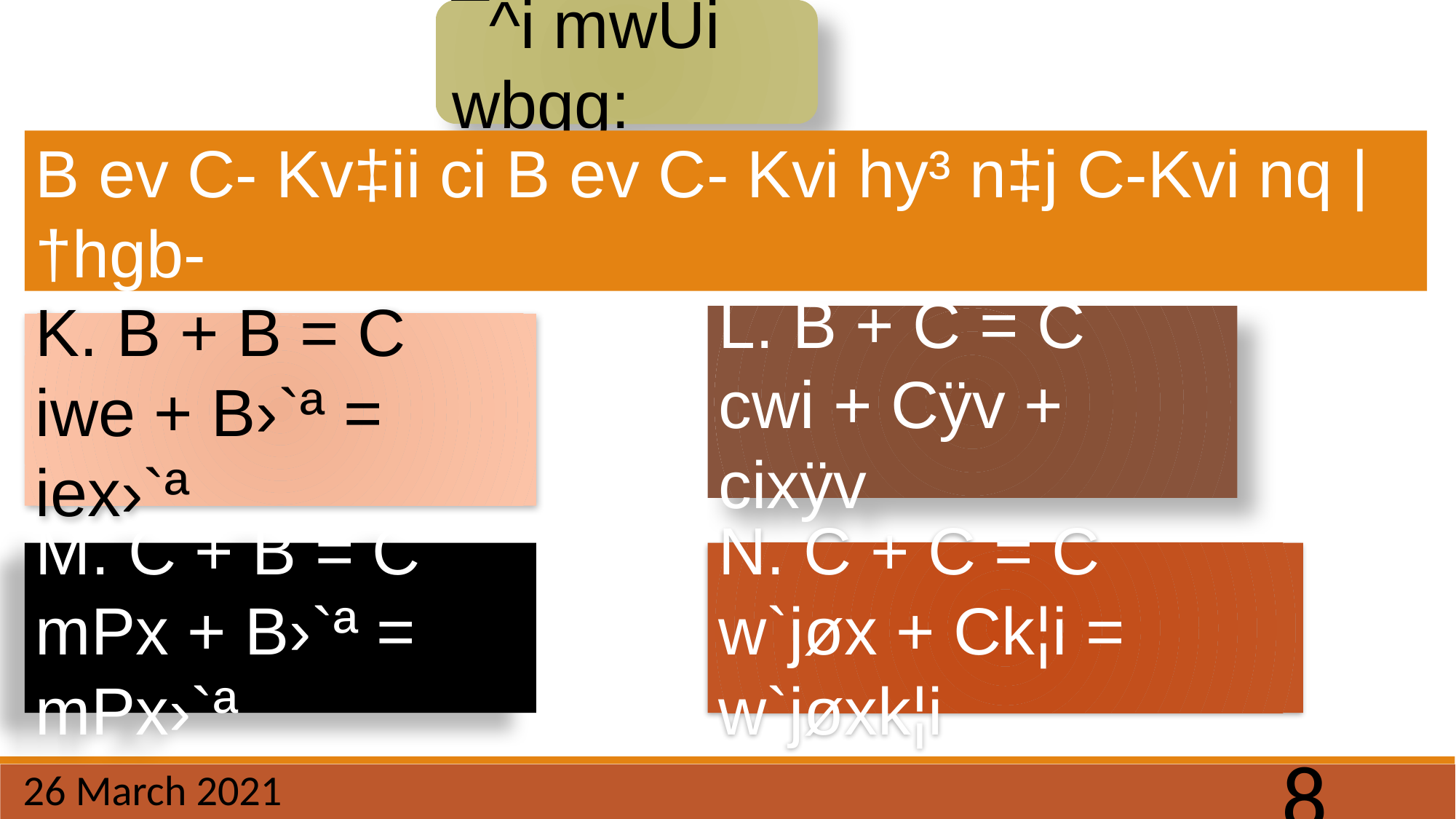

¯^i mwÜi wbqg:
B ev C- Kv‡ii ci B ev C- Kvi hy³ n‡j C-Kvi nq | †hgb-
L. B + C = C
cwi + Cÿv + cixÿv
K. B + B = C
iwe + B›`ª = iex›`ª
N. C + C = C
w`jøx + Ck¦i = w`jøxk¦i
M. C + B = C
mPx + B›`ª = mPx›`ª
26 March 2021
8